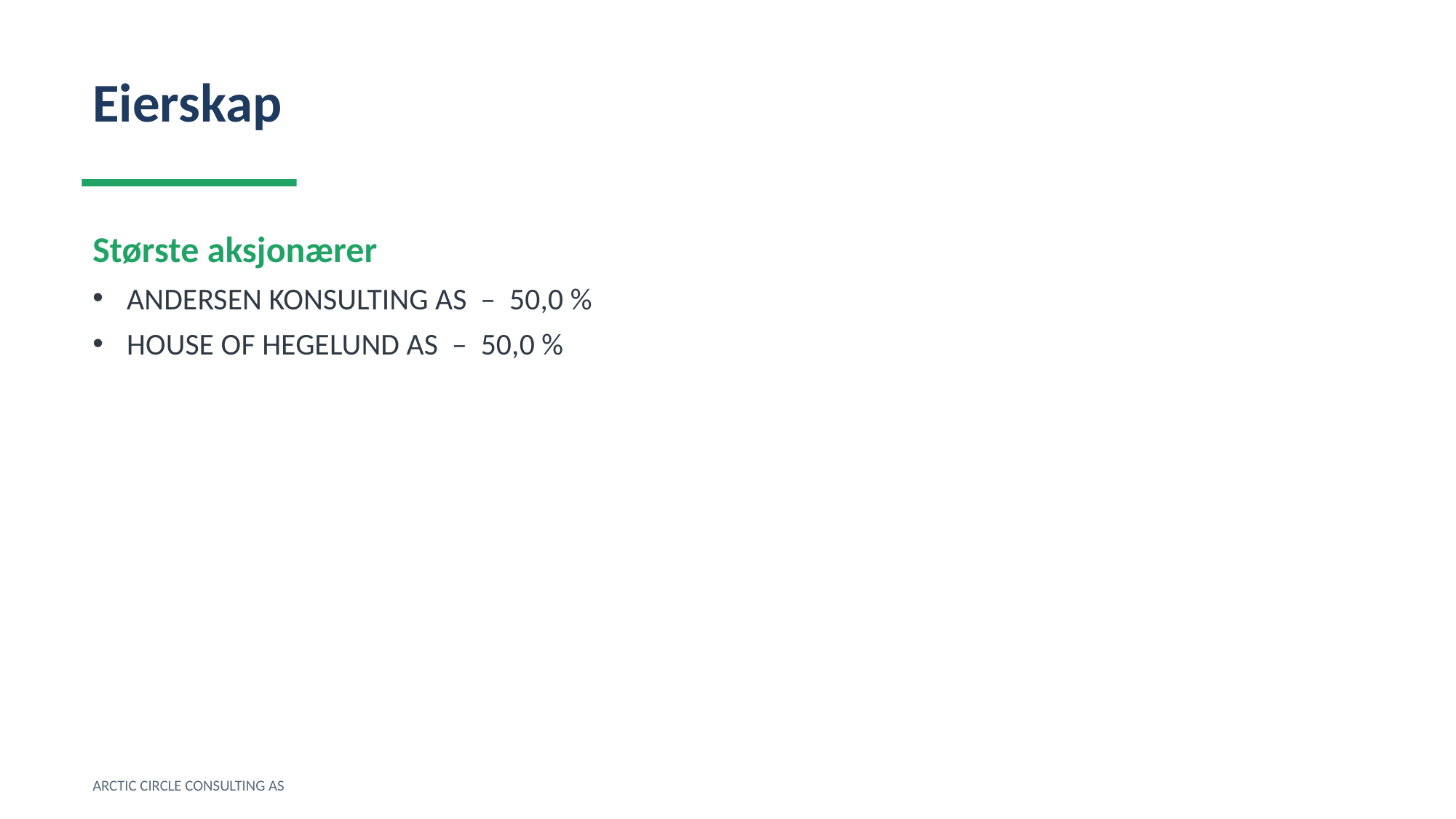

Eierskap

Største aksjonærer
ANDERSEN KONSULTING AS  –  50,0 %
HOUSE OF HEGELUND AS  –  50,0 %
ARCTIC CIRCLE CONSULTING AS